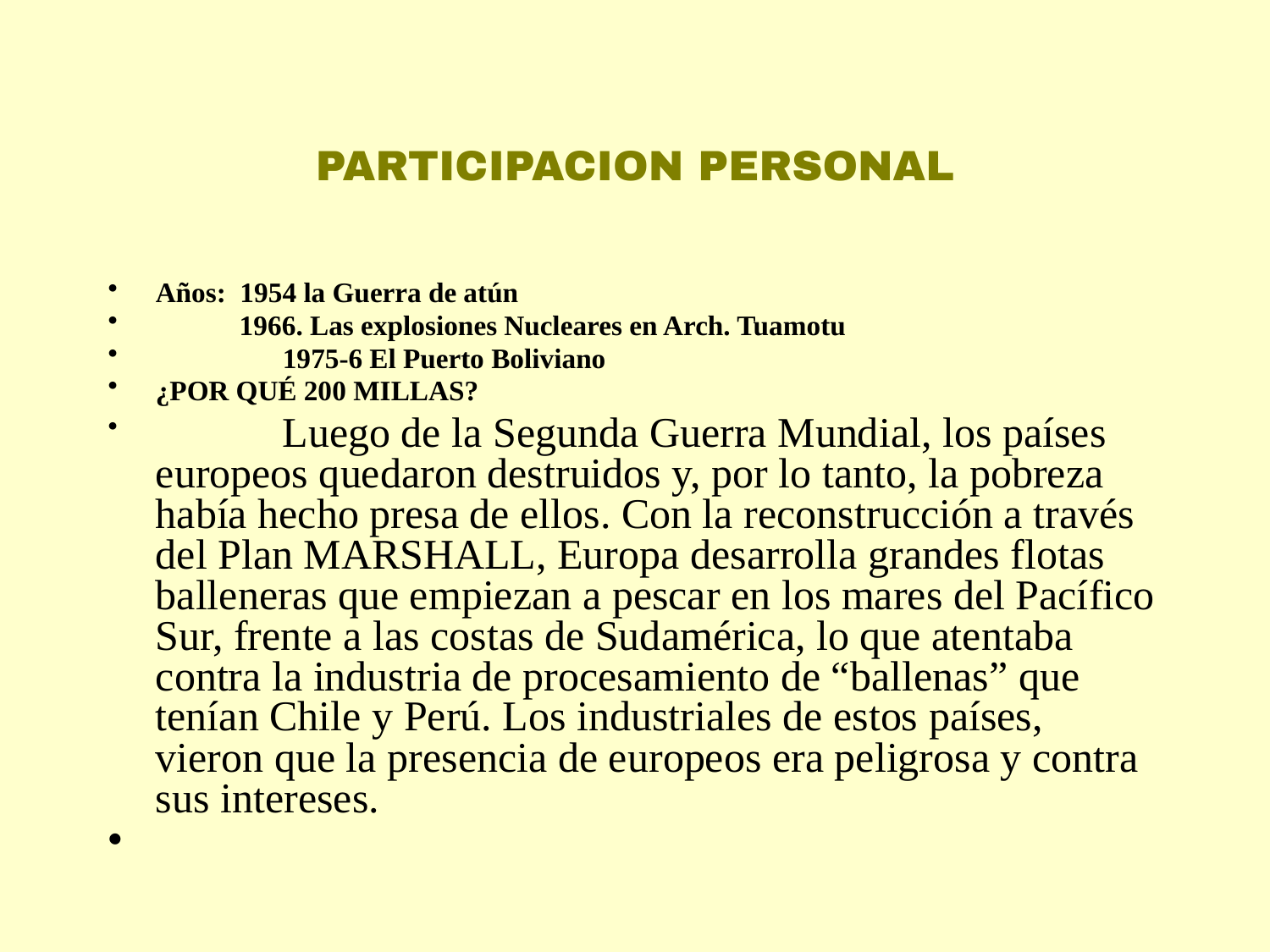

# PARTICIPACION PERSONAL
Años:  1954 la Guerra de atún
            1966. Las explosiones Nucleares en Arch. Tuamotu
	1975-6 El Puerto Boliviano
¿POR QUÉ 200 MILLAS?
	Luego de la Segunda Guerra Mundial, los países europeos quedaron destruidos y, por lo tanto, la pobreza había hecho presa de ellos. Con la reconstrucción a través del Plan MARSHALL, Europa desarrolla grandes flotas balleneras que empiezan a pescar en los mares del Pacífico Sur, frente a las costas de Sudamérica, lo que atentaba contra la industria de procesamiento de “ballenas” que tenían Chile y Perú. Los industriales de estos países, vieron que la presencia de europeos era peligrosa y contra sus intereses.